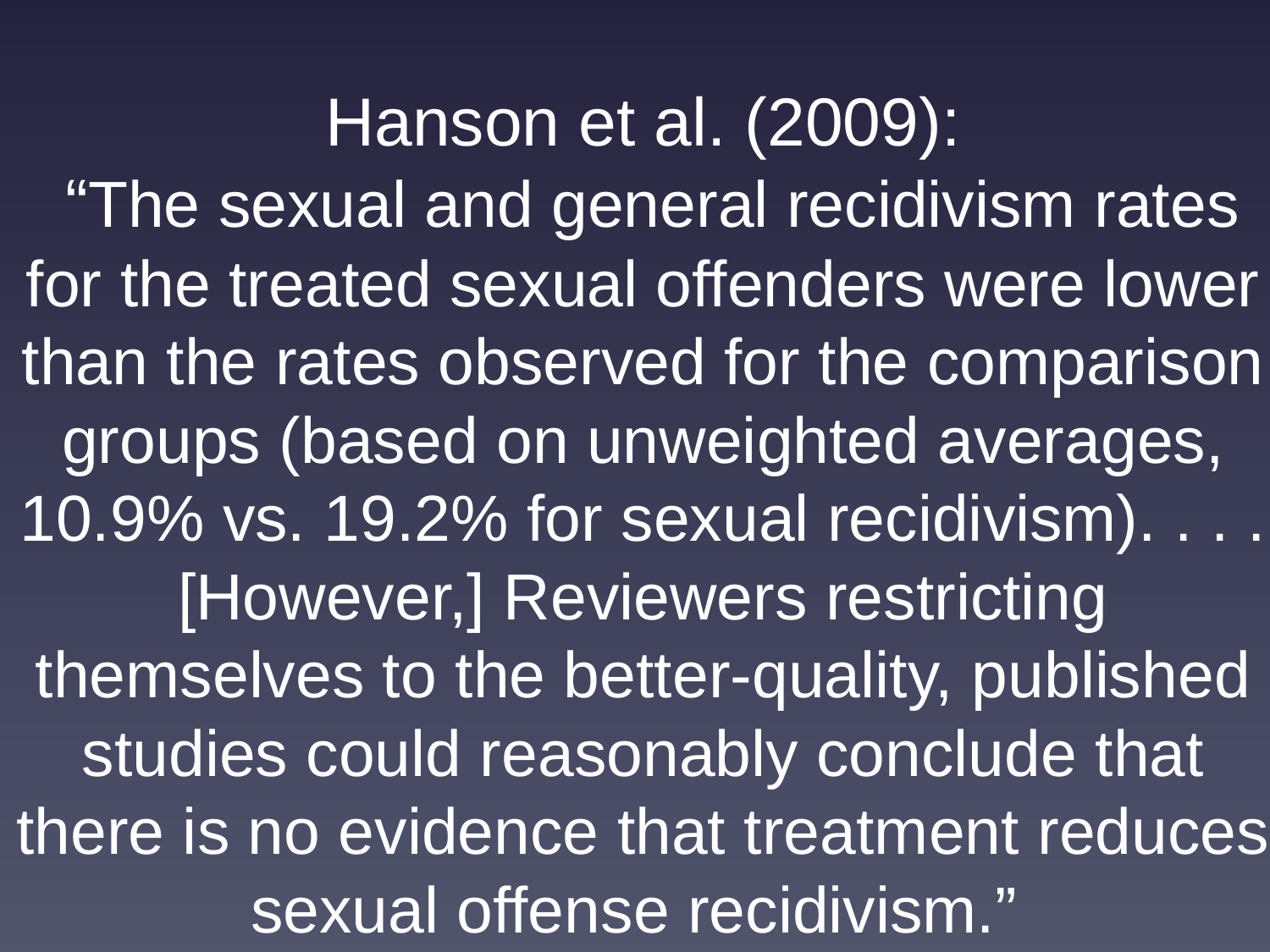

# Hanson et al. (2009): “The sexual and general recidivism rates for the treated sexual offenders were lower than the rates observed for the comparison groups (based on unweighted averages, 10.9% vs. 19.2% for sexual recidivism). . . . [However,] Reviewers restricting themselves to the better-quality, published studies could reasonably conclude that there is no evidence that treatment reduces sexual offense recidivism.”